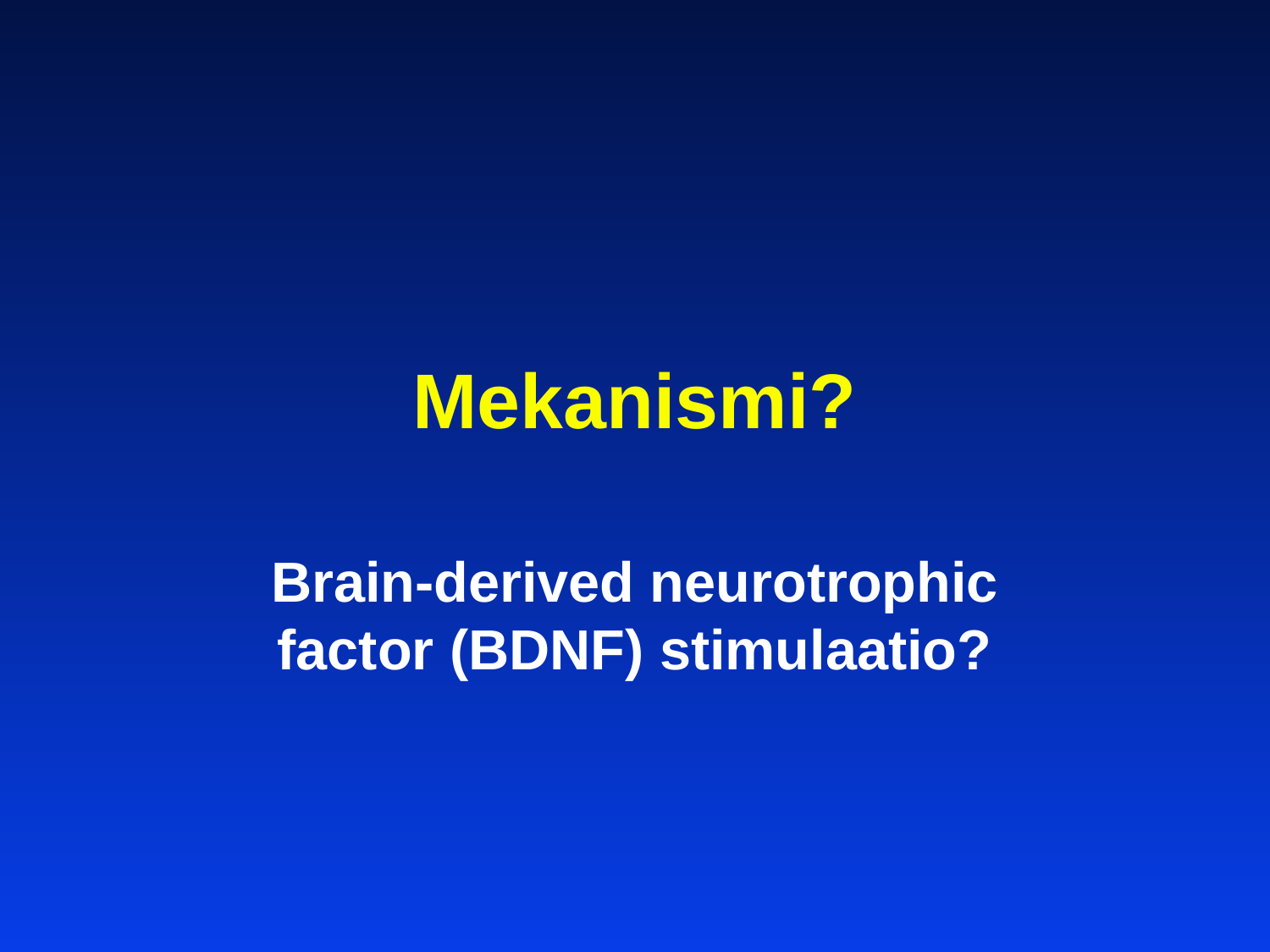

# Mekanismi?
Brain-derived neurotrophic factor (BDNF) stimulaatio?